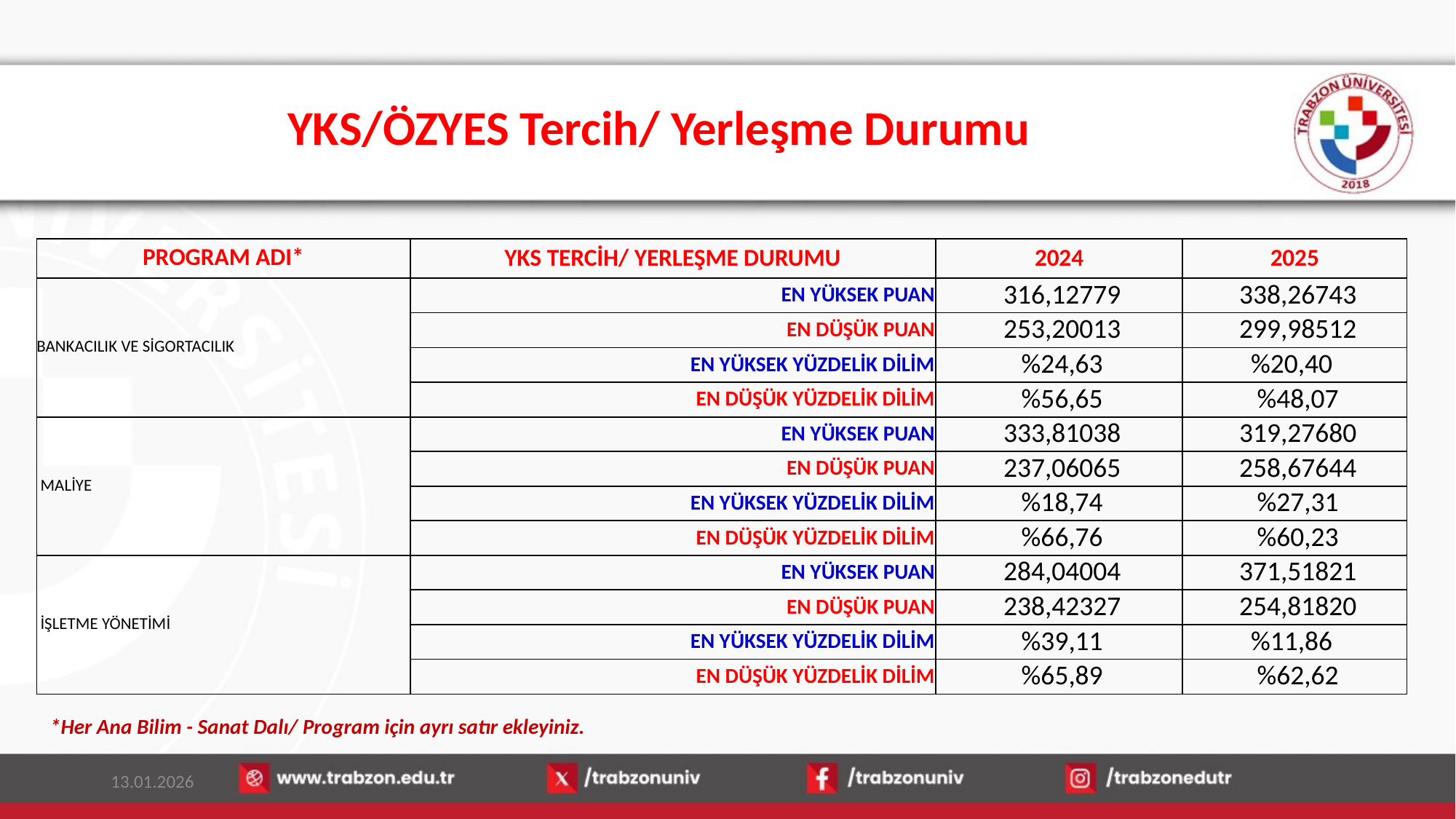

# YKS/ÖZYES Tercih/ Yerleşme Durumu
| PROGRAM ADI\* | YKS TERCİH/ YERLEŞME DURUMU | 2024 | 2025 |
| --- | --- | --- | --- |
| BANKACILIK VE SİGORTACILIK | EN YÜKSEK PUAN | 316,12779 | 338,26743 |
|  | EN DÜŞÜK PUAN | 253,20013 | 299,98512 |
|  | EN YÜKSEK YÜZDELİK DİLİM | %24,63 | %20,40 |
|  | EN DÜŞÜK YÜZDELİK DİLİM | %56,65 | %48,07 |
| MALİYE | EN YÜKSEK PUAN | 333,81038 | 319,27680 |
|  | EN DÜŞÜK PUAN | 237,06065 | 258,67644 |
|  | EN YÜKSEK YÜZDELİK DİLİM | %18,74 | %27,31 |
|  | EN DÜŞÜK YÜZDELİK DİLİM | %66,76 | %60,23 |
| İŞLETME YÖNETİMİ | EN YÜKSEK PUAN | 284,04004 | 371,51821 |
|  | EN DÜŞÜK PUAN | 238,42327 | 254,81820 |
|  | EN YÜKSEK YÜZDELİK DİLİM | %39,11 | %11,86 |
|  | EN DÜŞÜK YÜZDELİK DİLİM | %65,89 | %62,62 |
*Her Ana Bilim - Sanat Dalı/ Program için ayrı satır ekleyiniz.
13.01.2026
35